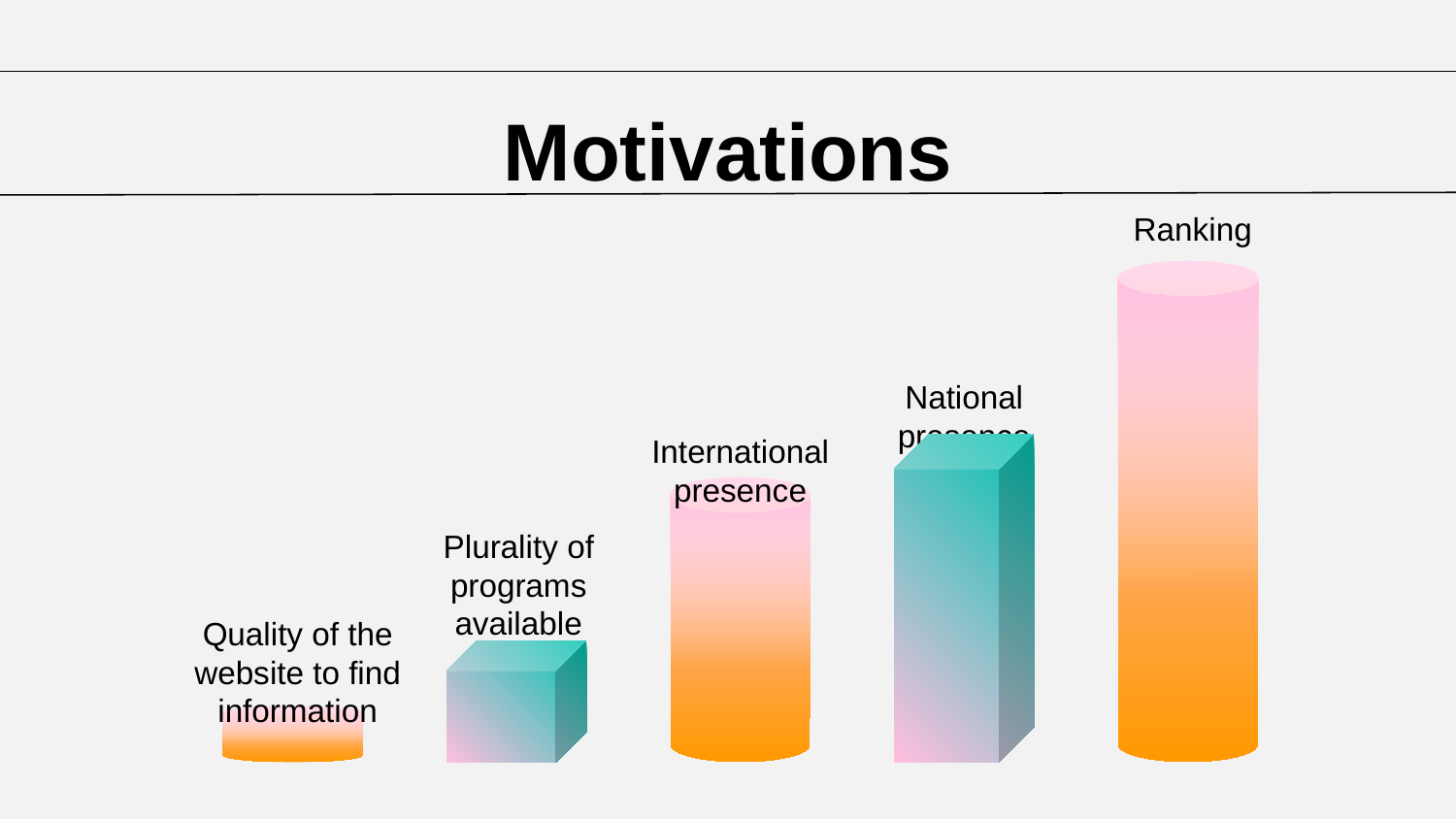

# Motivations
Ranking

National presence
International presence

Plurality of programs available

Quality of the website to find information